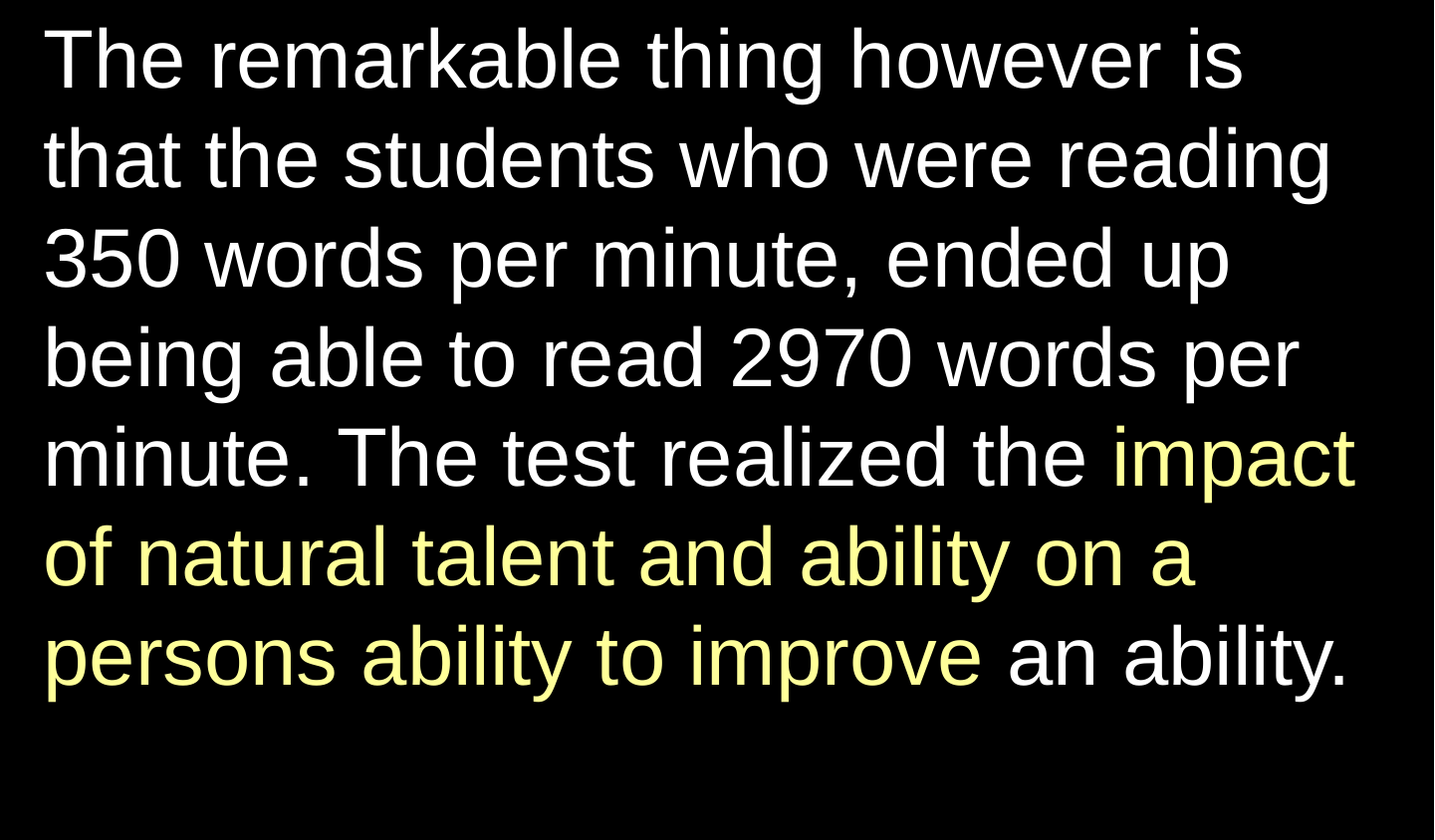

The remarkable thing however is that the students who were reading 350 words per minute, ended up being able to read 2970 words per minute. The test realized the impact of natural talent and ability on a persons ability to improve an ability.